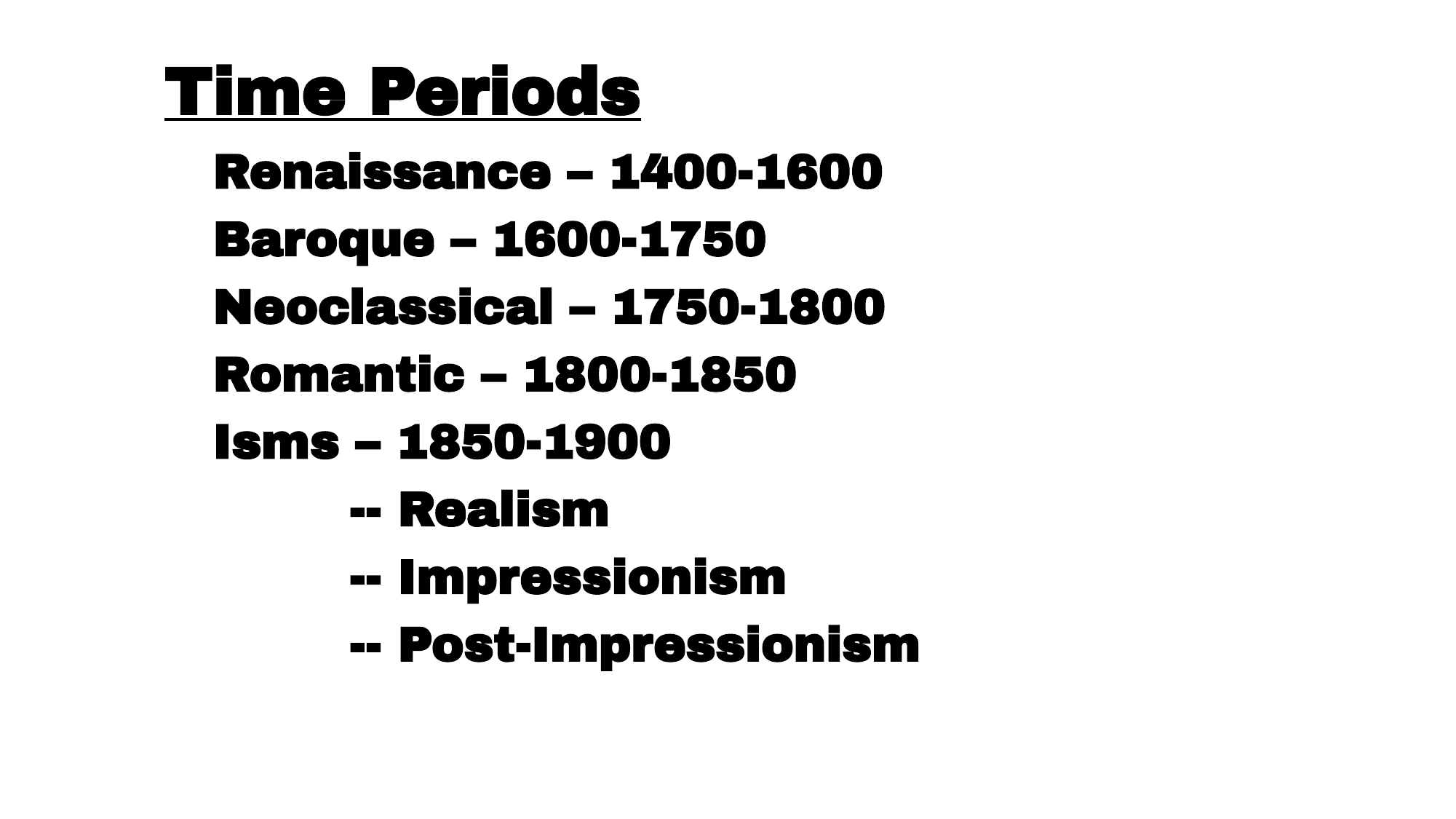

# Time Periods
Renaissance – 1400-1600
Baroque – 1600-1750
Neoclassical – 1750-1800
Romantic – 1800-1850
Isms – 1850-1900
		-- Realism
		-- Impressionism
		-- Post-Impressionism